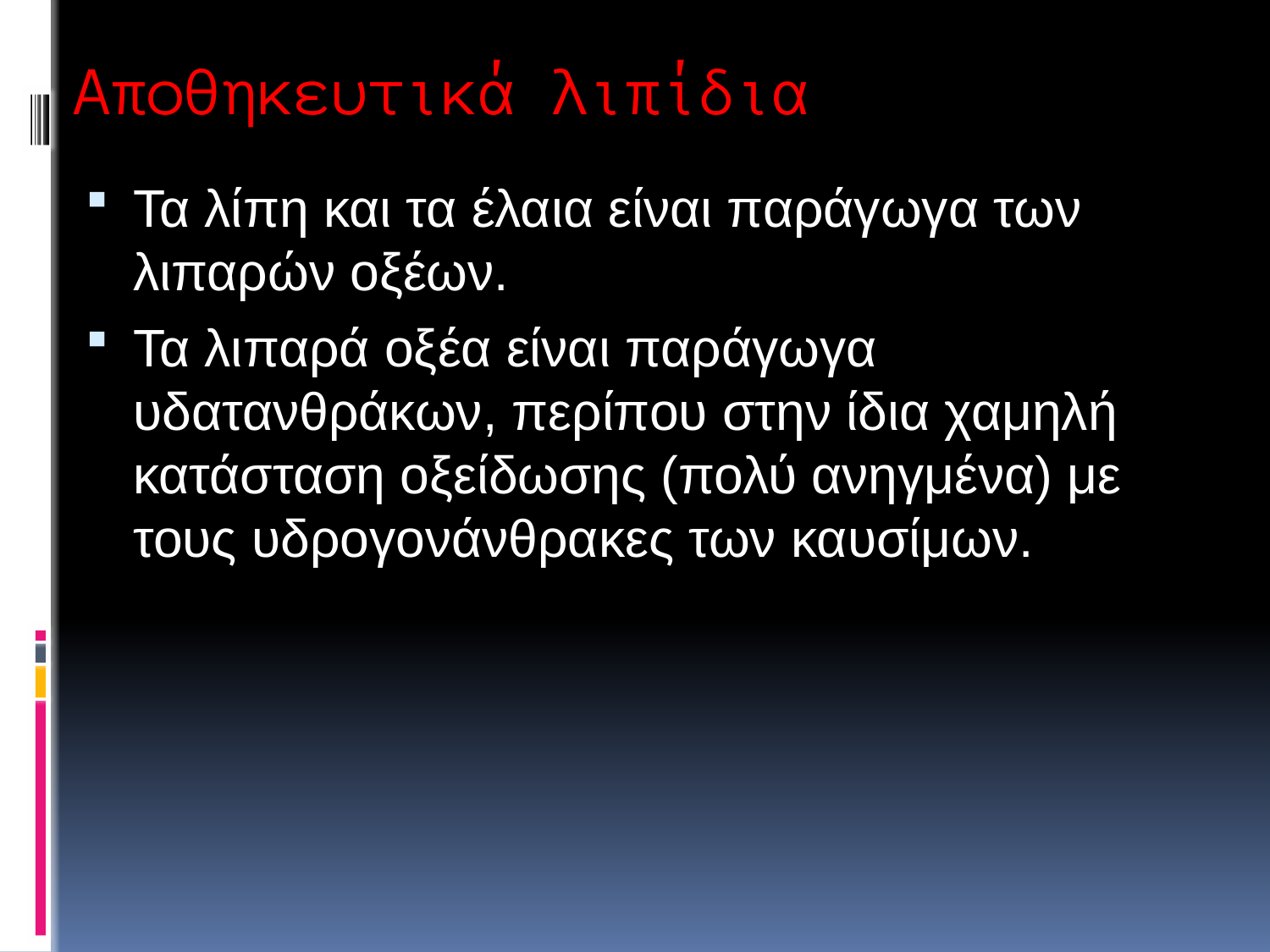

# Αποθηκευτικά λιπίδια
Τα λίπη και τα έλαια είναι παράγωγα των λιπαρών οξέων.
Τα λιπαρά οξέα είναι παράγωγα υδατανθράκων, περίπου στην ίδια χαμηλή κατάσταση οξείδωσης (πολύ ανηγμένα) με τους υδρογονάνθρακες των καυσίμων.